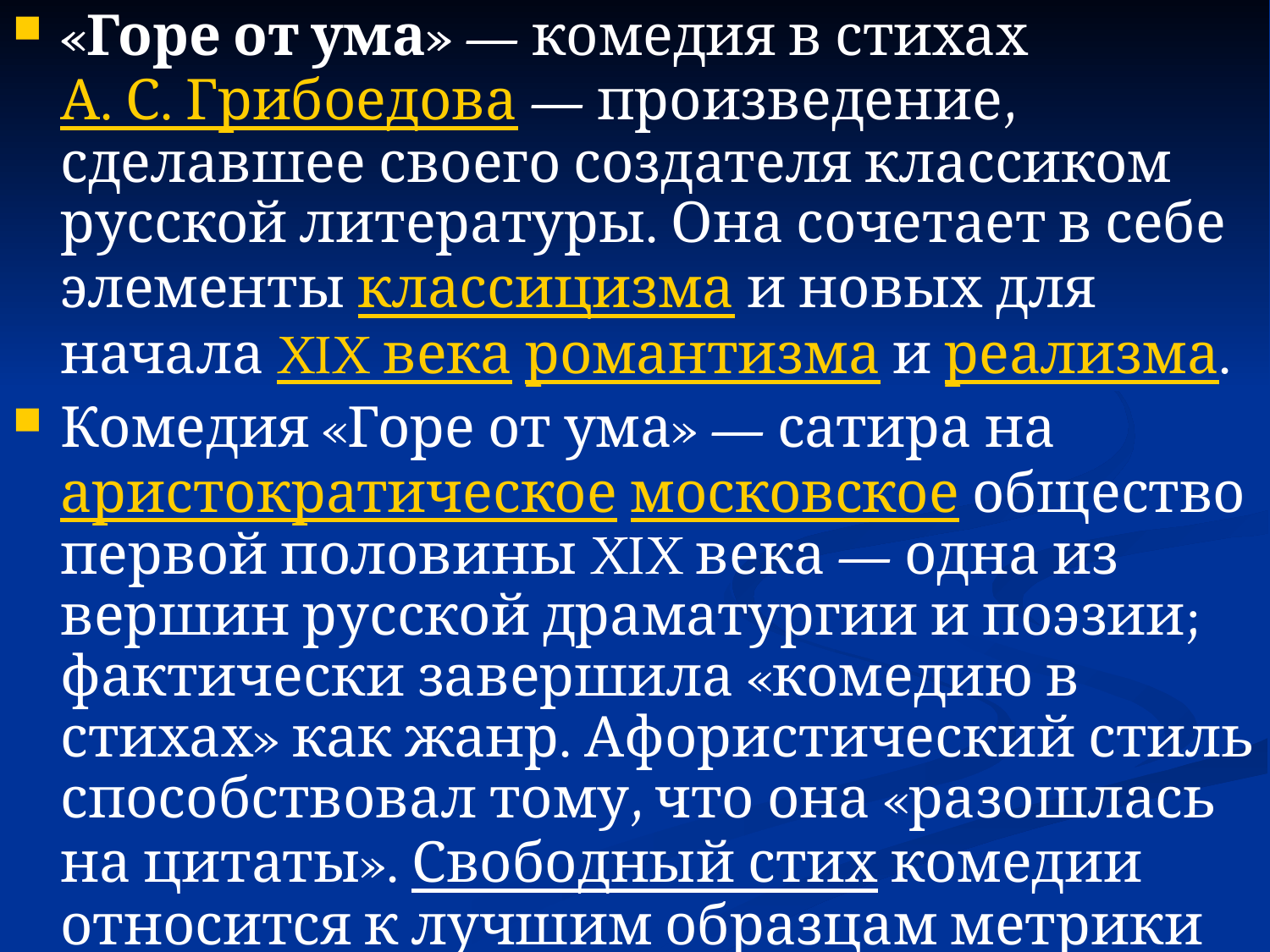

«Горе от ума» — комедия в стихах А. С. Грибоедова — произведение, сделавшее своего создателя классиком русской литературы. Она сочетает в себе элементы классицизма и новых для начала XIX века романтизма и реализма.
Комедия «Горе от ума» — сатира на аристократическое московское общество первой половины XIX века — одна из вершин русской драматургии и поэзии; фактически завершила «комедию в стихах» как жанр. Афористический стиль способствовал тому, что она «разошлась на цитаты». Свободный стих комедии относится к лучшим образцам метрики этого рода (наряду с баснями Крылова).